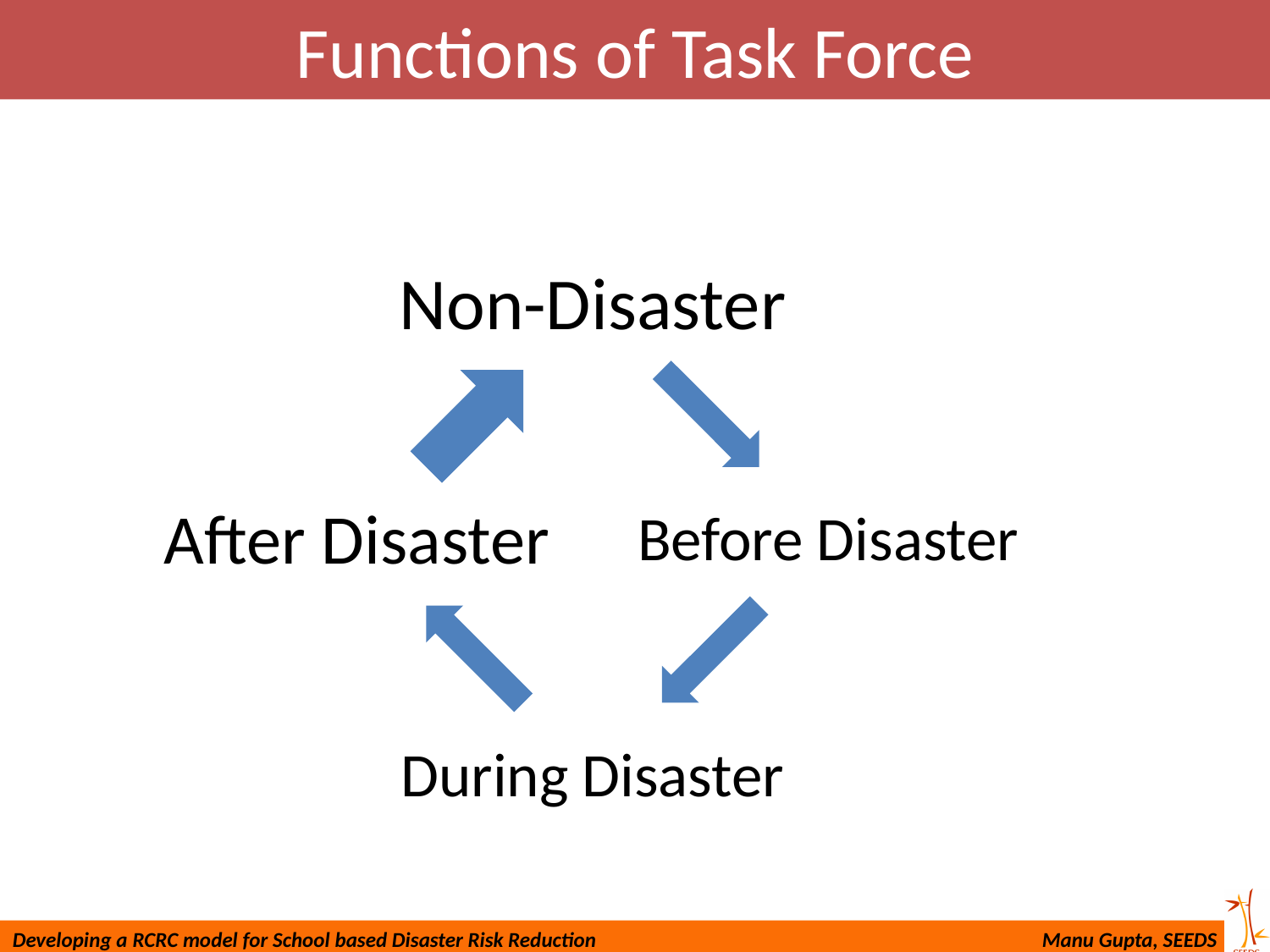

Functions of Task Force
#
Non-Disaster
Before Disaster
During Disaster
After Disaster